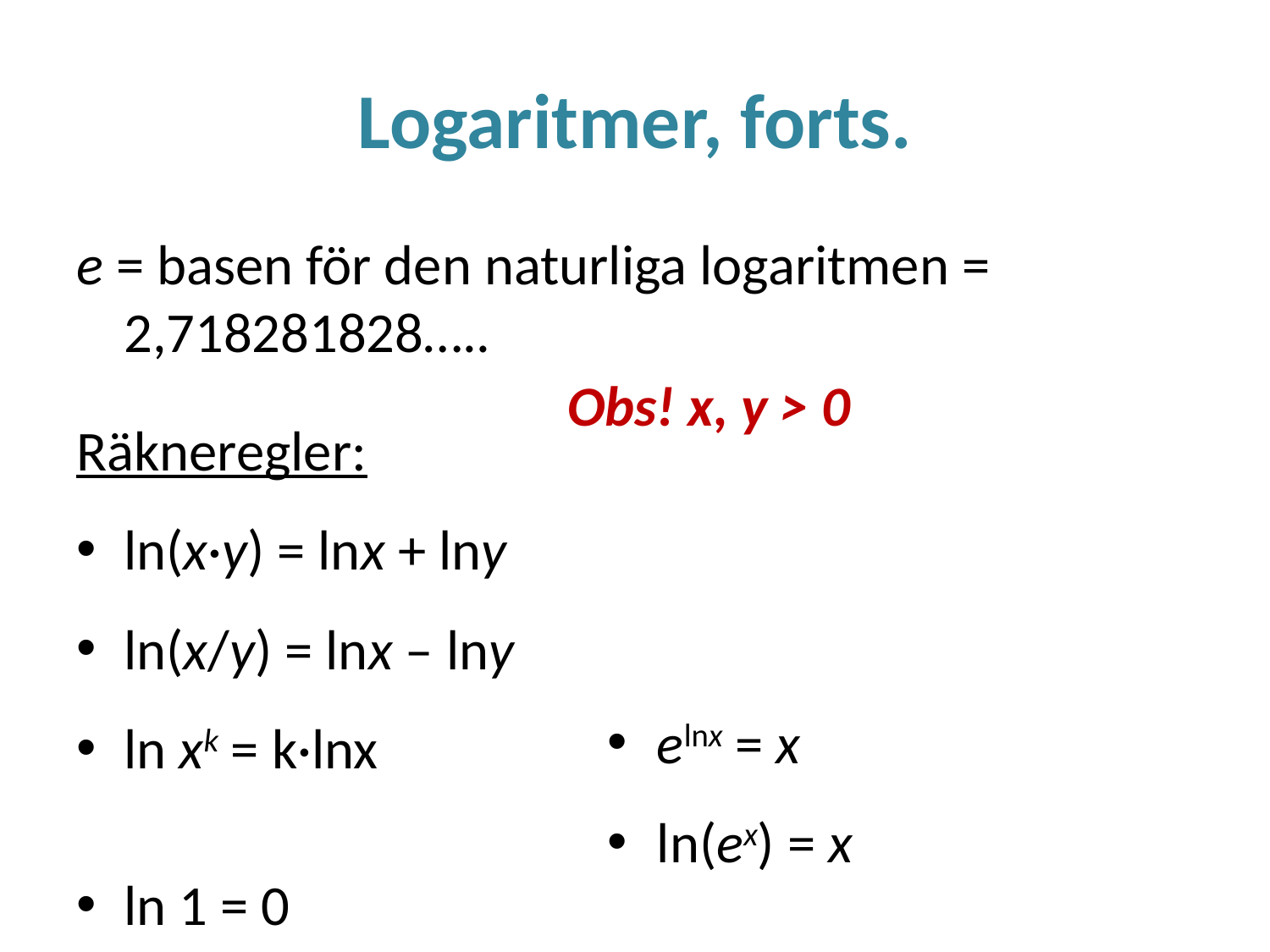

# Logaritmer, forts.
e = basen för den naturliga logaritmen = 2,718281828…..

Räkneregler:
ln(x·y) = lnx + lny
ln(x/y) = lnx – lny
ln xk = k·lnx

ln 1 = 0
ln e = 1
Obs! x, y > 0
elnx = x
ln(ex) = x